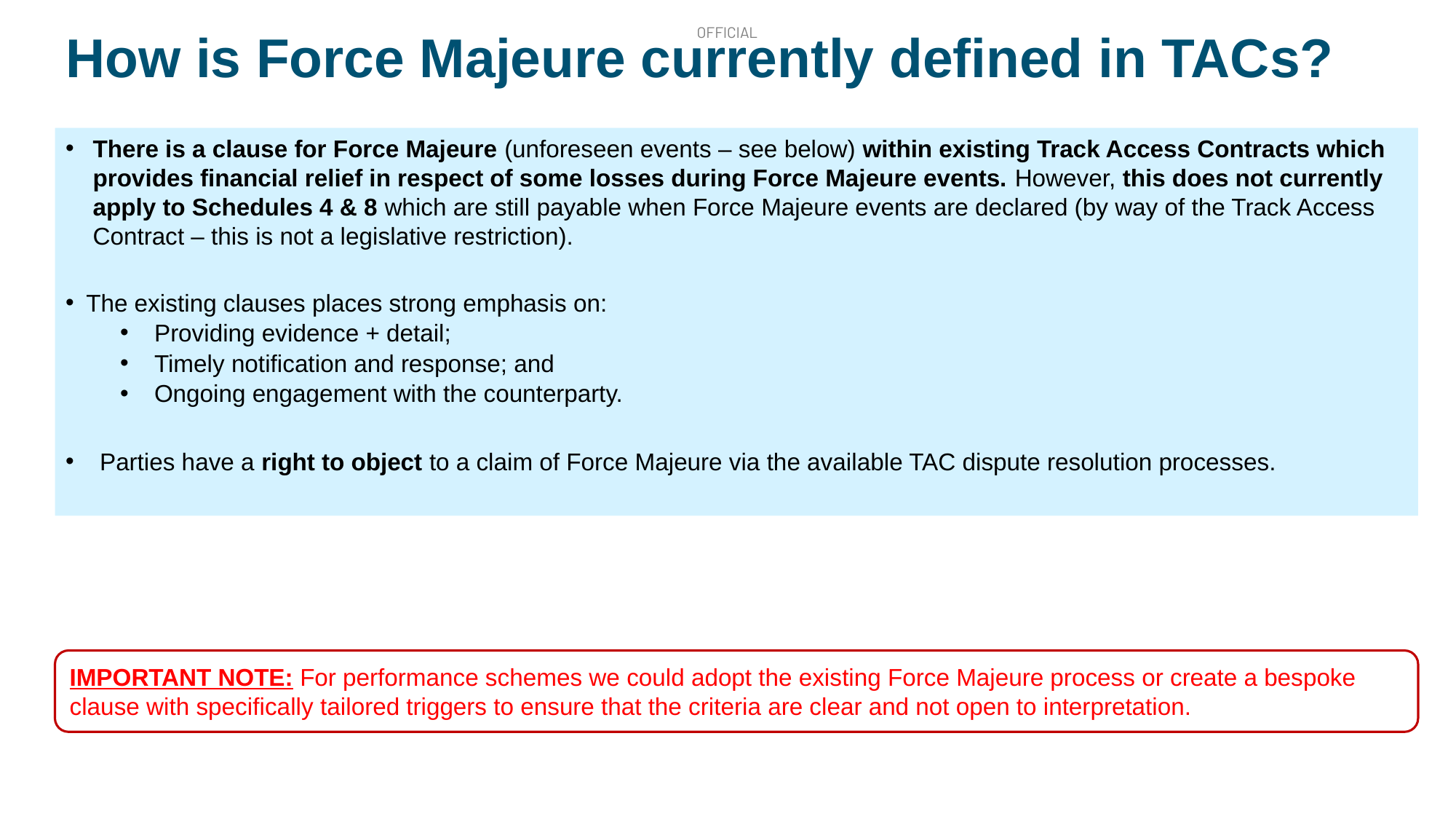

How is Force Majeure currently defined in TACs?
There is a clause for Force Majeure (unforeseen events – see below) within existing Track Access Contracts which provides financial relief in respect of some losses during Force Majeure events. However, this does not currently apply to Schedules 4 & 8 which are still payable when Force Majeure events are declared (by way of the Track Access Contract – this is not a legislative restriction).

The existing clauses places strong emphasis on:
Providing evidence + detail;
Timely notification and response; and
Ongoing engagement with the counterparty.

Parties have a right to object to a claim of Force Majeure via the available TAC dispute resolution processes.
IMPORTANT NOTE: For performance schemes we could adopt the existing Force Majeure process or create a bespoke clause with specifically tailored triggers to ensure that the criteria are clear and not open to interpretation.